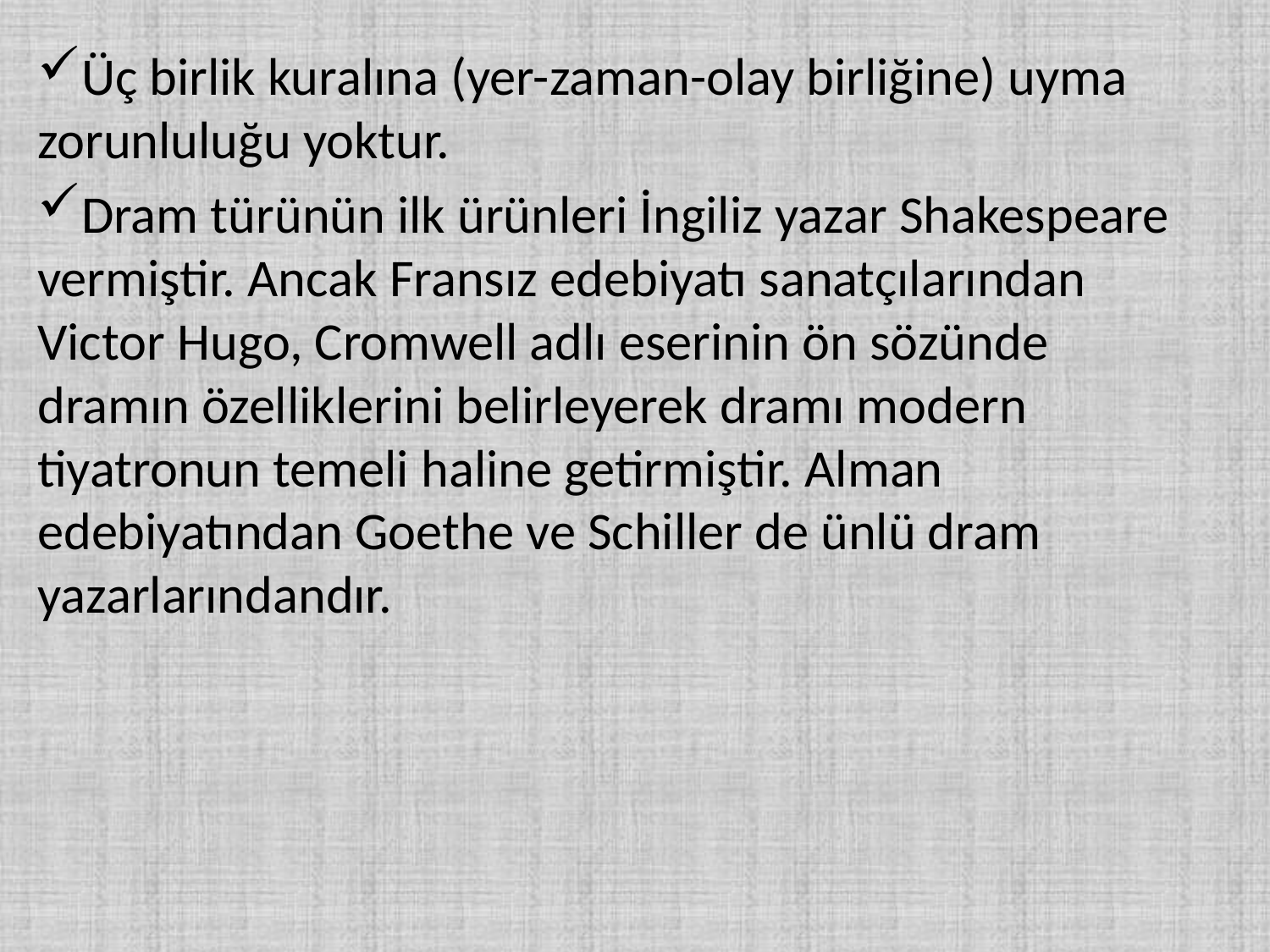

Üç birlik kuralına (yer-zaman-olay birliğine) uyma zorunluluğu yoktur.
Dram türünün ilk ürünleri İngiliz yazar Shakespeare vermiştir. Ancak Fransız edebiyatı sanatçılarından Victor Hugo, Cromwell adlı eserinin ön sözünde dramın özelliklerini belirleyerek dramı modern tiyatronun temeli haline getirmiştir. Alman edebiyatından Goethe ve Schiller de ünlü dram yazarlarındandır.